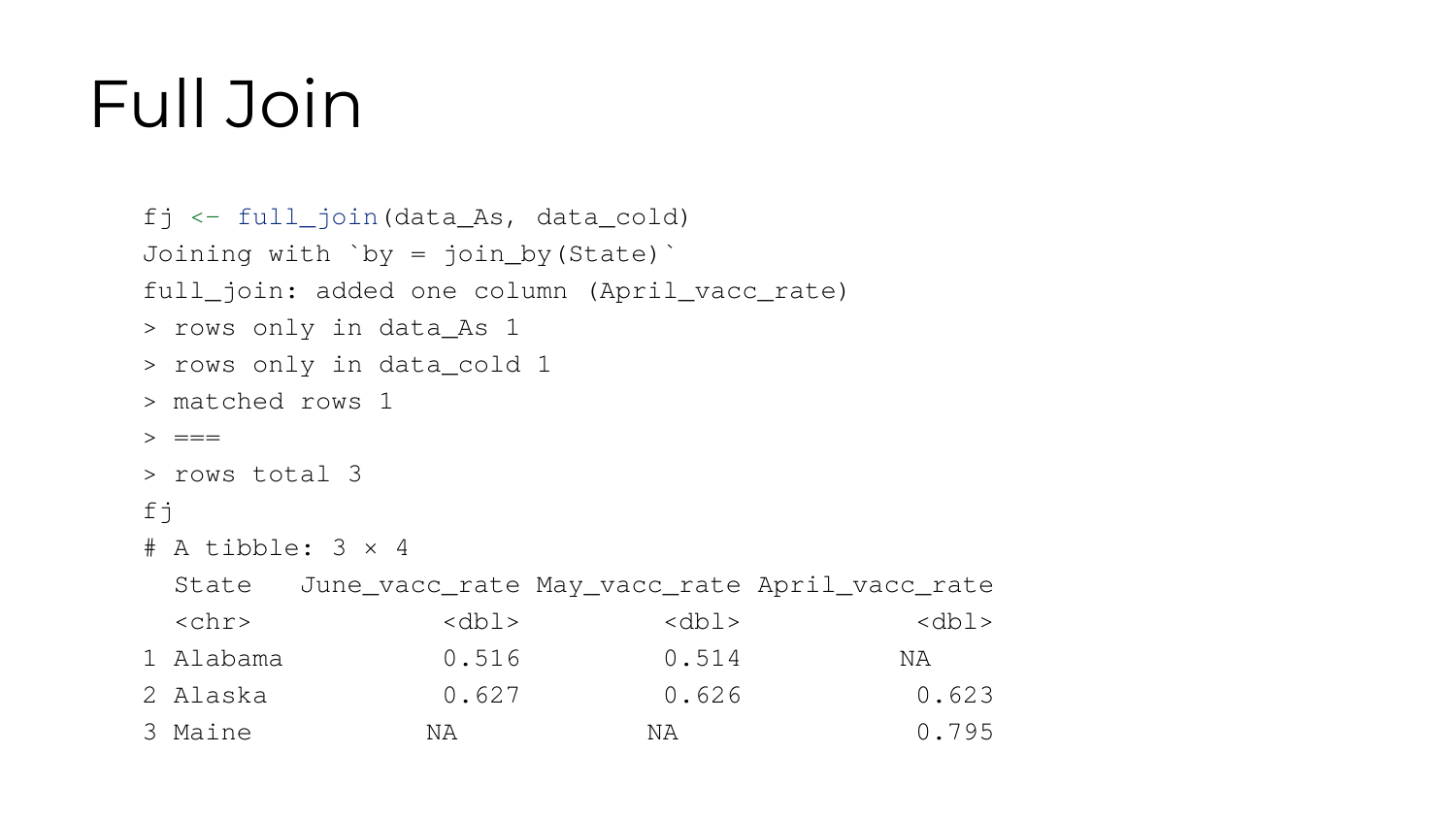

# Full Join
fj <- full_join(data_As, data_cold)
Joining with `by = join_by(State)`
full_join: added one column (April_vacc_rate)
> rows only in data_As 1
> rows only in data_cold 1
> matched rows 1
> ===
> rows total 3
fj
# A tibble: 3 × 4
  State   June_vacc_rate May_vacc_rate April_vacc_rate
  <chr>            <dbl>         <dbl>           <dbl>
1 Alabama          0.516         0.514          NA
2 Alaska           0.627         0.626           0.623
3 Maine           NA            NA               0.795